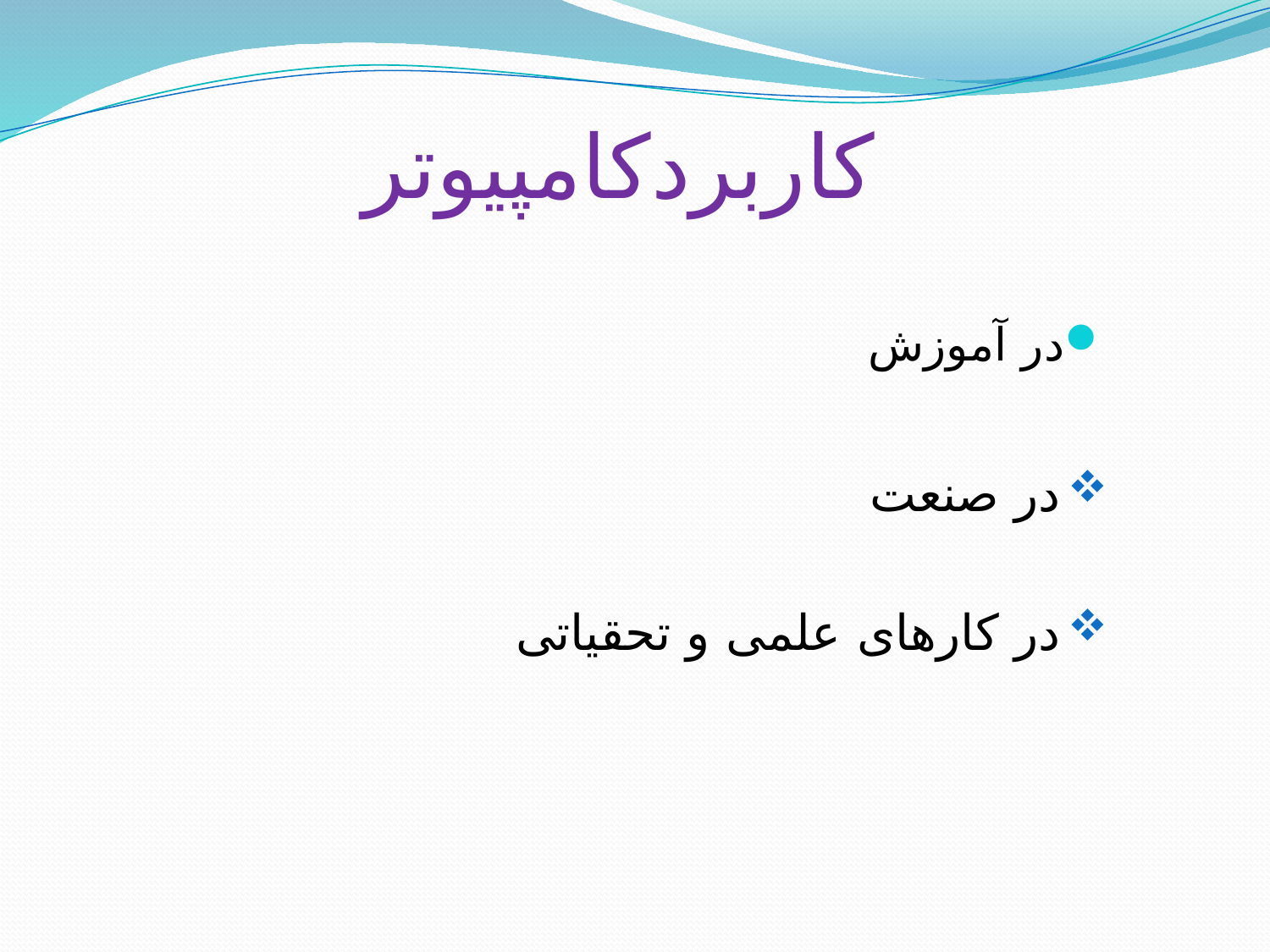

# کاربردکامپیوتر
در آموزش
در صنعت
در کارهای علمی و تحقیاتی